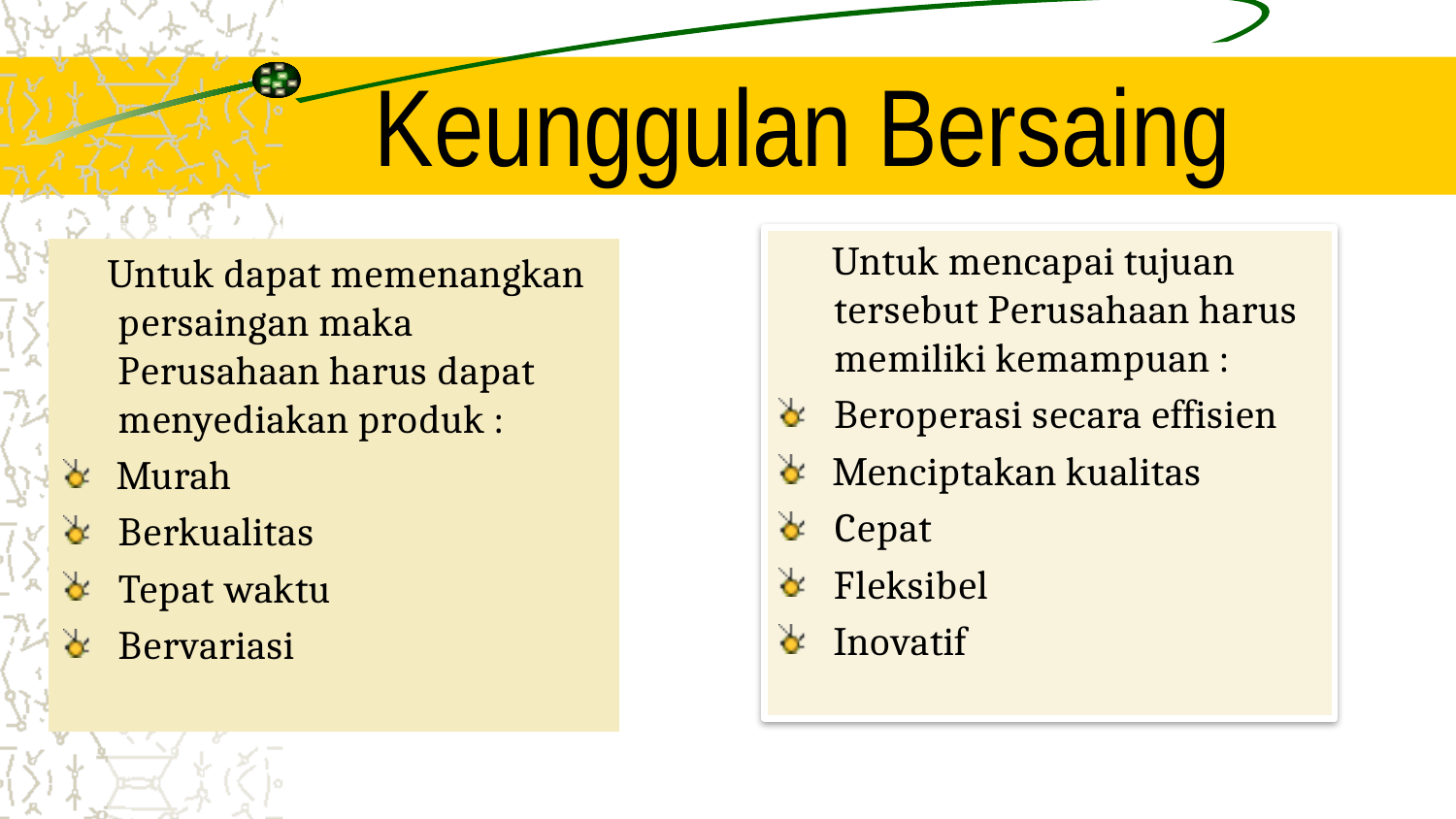

# Keunggulan Bersaing
      Untuk mencapai tujuan tersebut Perusahaan harus memiliki kemampuan :
Beroperasi secara effisien
Menciptakan kualitas
Cepat
Fleksibel
Inovatif
     Untuk dapat memenangkan persaingan maka Perusahaan harus dapat menyediakan produk :
Murah
Berkualitas
Tepat waktu
Bervariasi